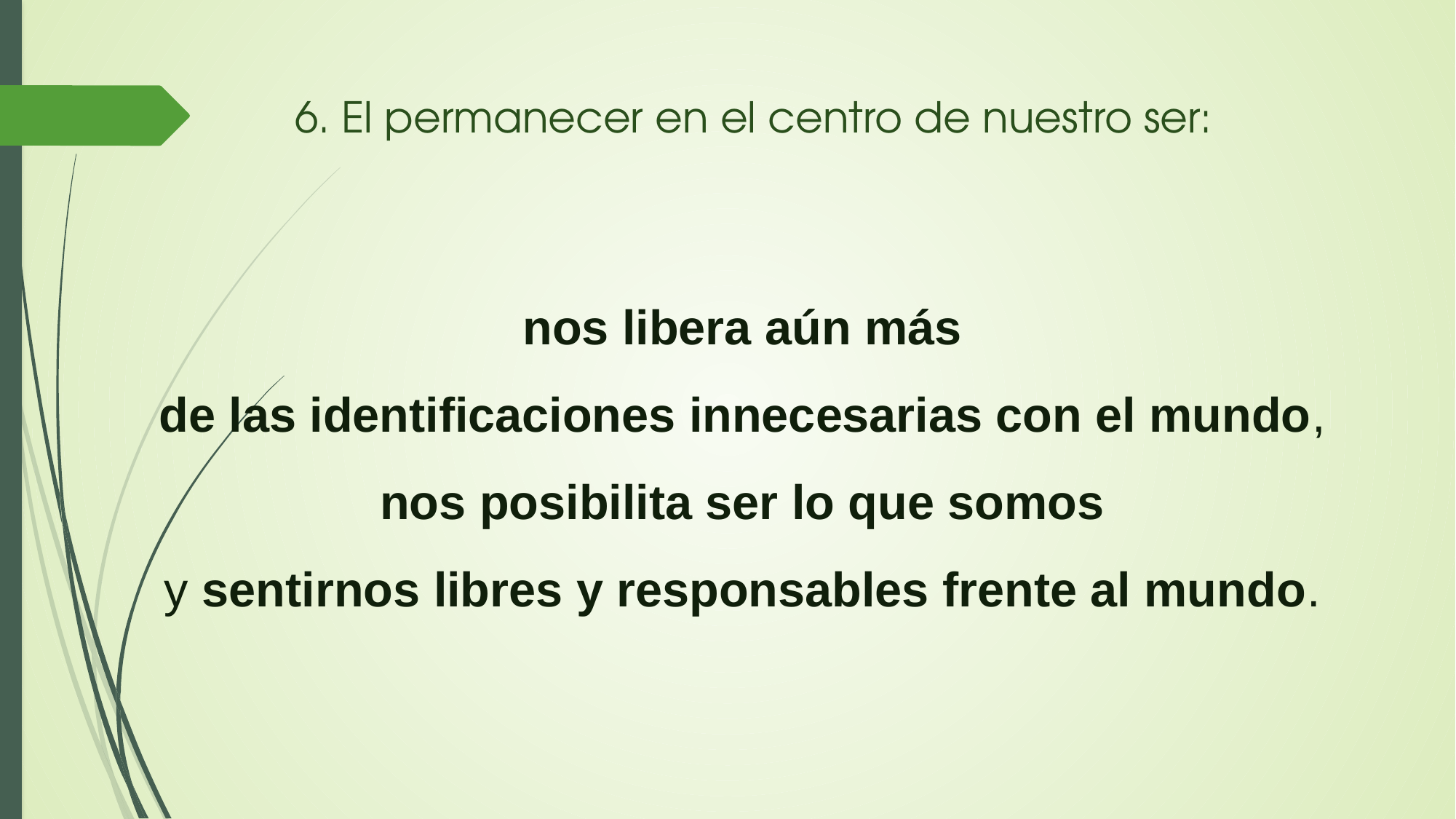

# 6. El permanecer en el centro de nuestro ser:
nos libera aún más
de las identificaciones innecesarias con el mundo,
nos posibilita ser lo que somos
y sentirnos libres y responsables frente al mundo.